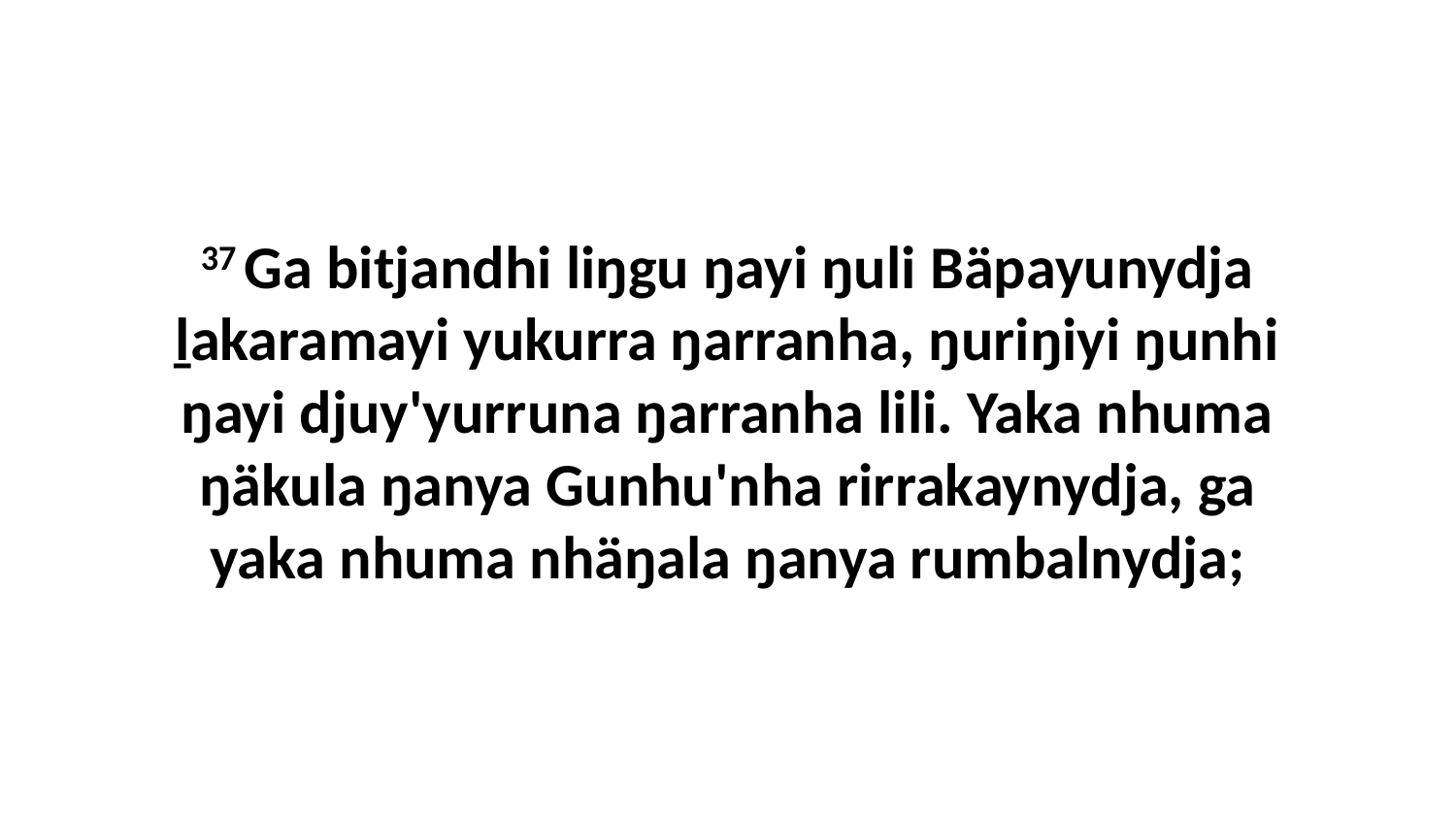

37 Ga bitjandhi liŋgu ŋayi ŋuli Bäpayunydja ḻakaramayi yukurra ŋarranha, ŋuriŋiyi ŋunhi ŋayi djuy'yurruna ŋarranha lili. Yaka nhuma ŋäkula ŋanya Gunhu'nha rirrakaynydja, ga yaka nhuma nhäŋala ŋanya rumbalnydja;